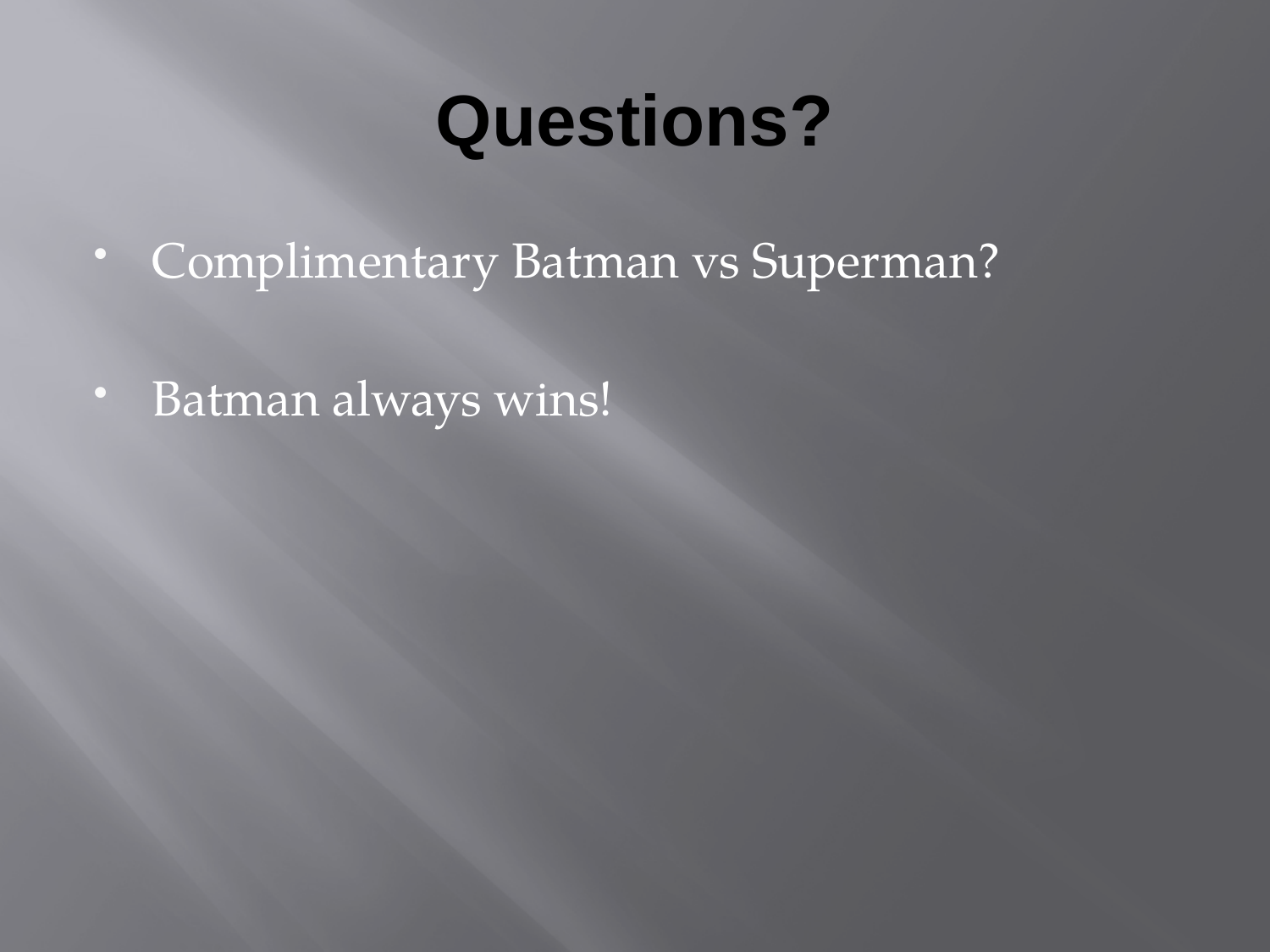

# Questions?
Complimentary Batman vs Superman?

Batman always wins!